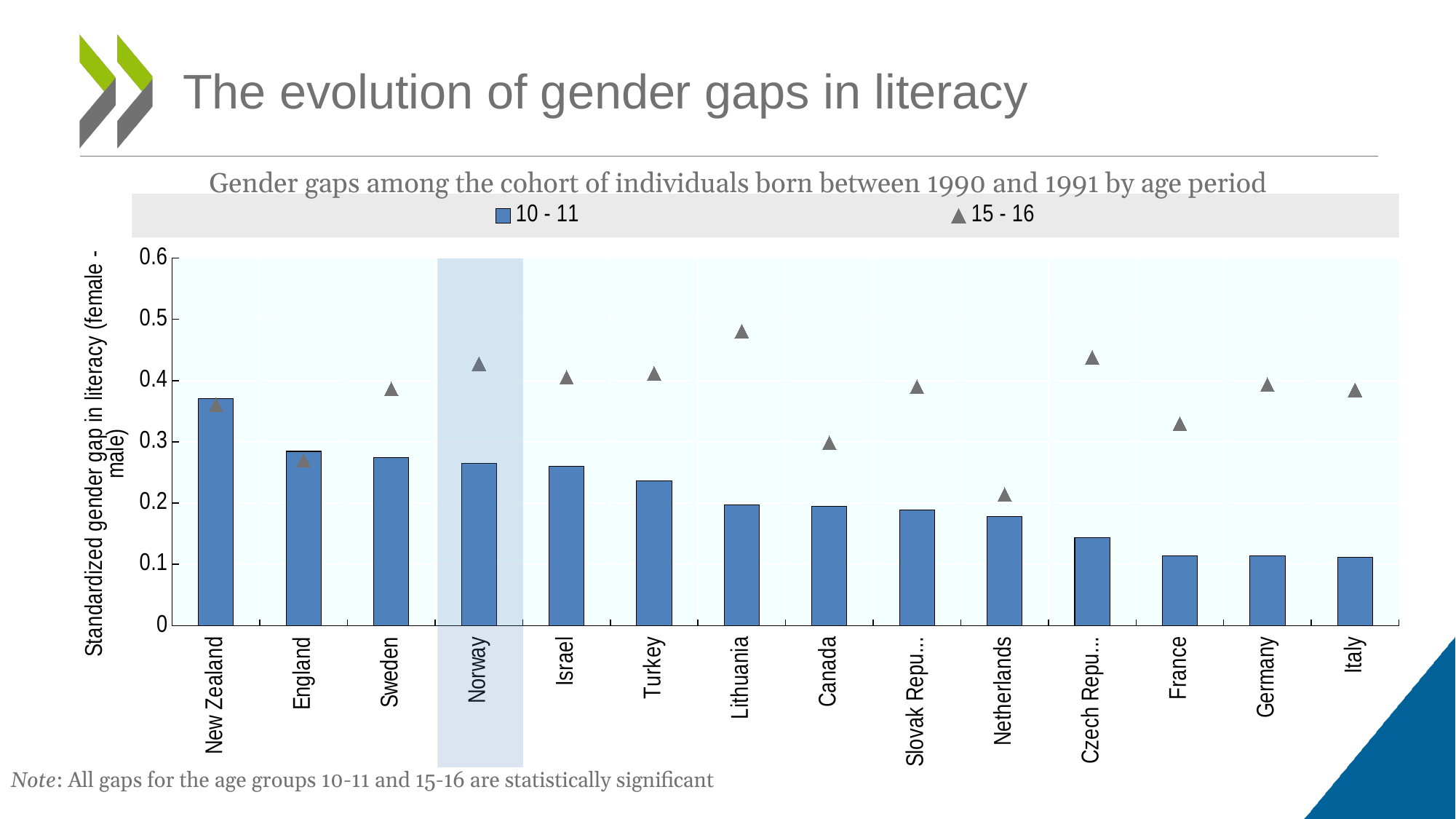

# The evolution of gender gaps in literacy
Gender gaps among the cohort of individuals born between 1990 and 1991 by age period

### Chart

| Category |  |  |
|---|---|---|
| New Zealand | 0.3710965 | 0.3601442 |
| England | 0.2845121 | 0.269563 |
| Sweden | 0.2739727 | 0.3863195 |
| Norway | 0.2643866 | 0.4275533 |
| Israel | 0.2607039 | 0.4052852 |
| Turkey | 0.2363725 | 0.4119749 |
| Lithuania | 0.1968064 | 0.4805837 |
| Canada | 0.1942834 | 0.2986693 |
| Slovak Republic | 0.1885184 | 0.3901095 |
| Netherlands | 0.1779567 | 0.2141631 |
| Czech Republic | 0.1433944 | 0.4379921 |
| France | 0.1143769 | 0.3297319 |
| Germany | 0.113717 | 0.3934699 |
| Italy | 0.1119394 | 0.3847867 |
Note: All gaps for the age groups 10-11 and 15-16 are statistically significant